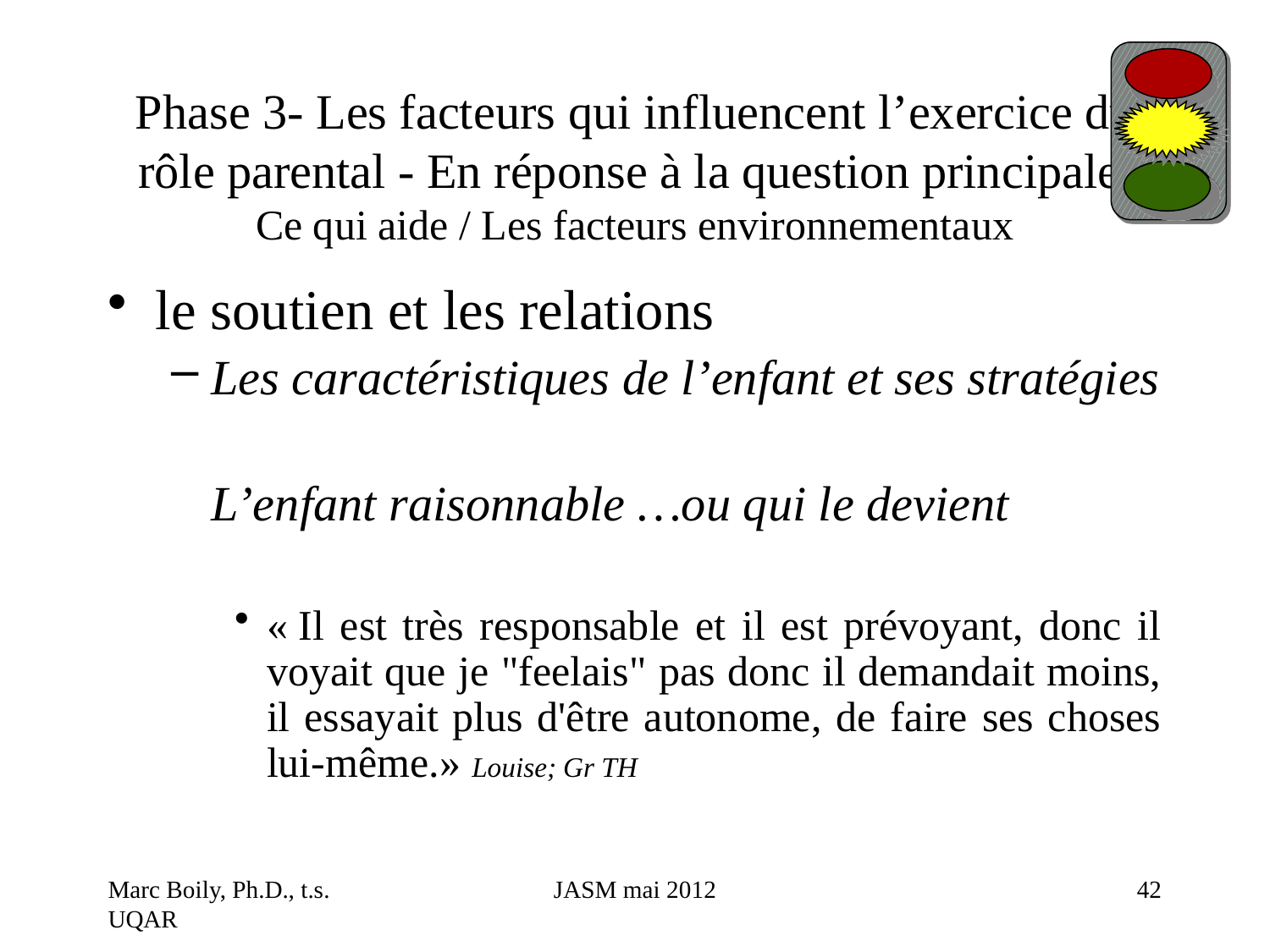

# Phase 3- Les facteurs qui influencent l’exercice du rôle parental - En réponse à la question principale Ce qui aide / Les facteurs environnementaux
le soutien et les relations
Les caractéristiques de l’enfant et ses stratégies

	L’enfant raisonnable …ou qui le devient

« Il est très responsable et il est prévoyant, donc il voyait que je "feelais" pas donc il demandait moins, il essayait plus d'être autonome, de faire ses choses lui-même.» Louise; Gr TH
Marc Boily, Ph.D., t.s. UQAR
JASM mai 2012
42